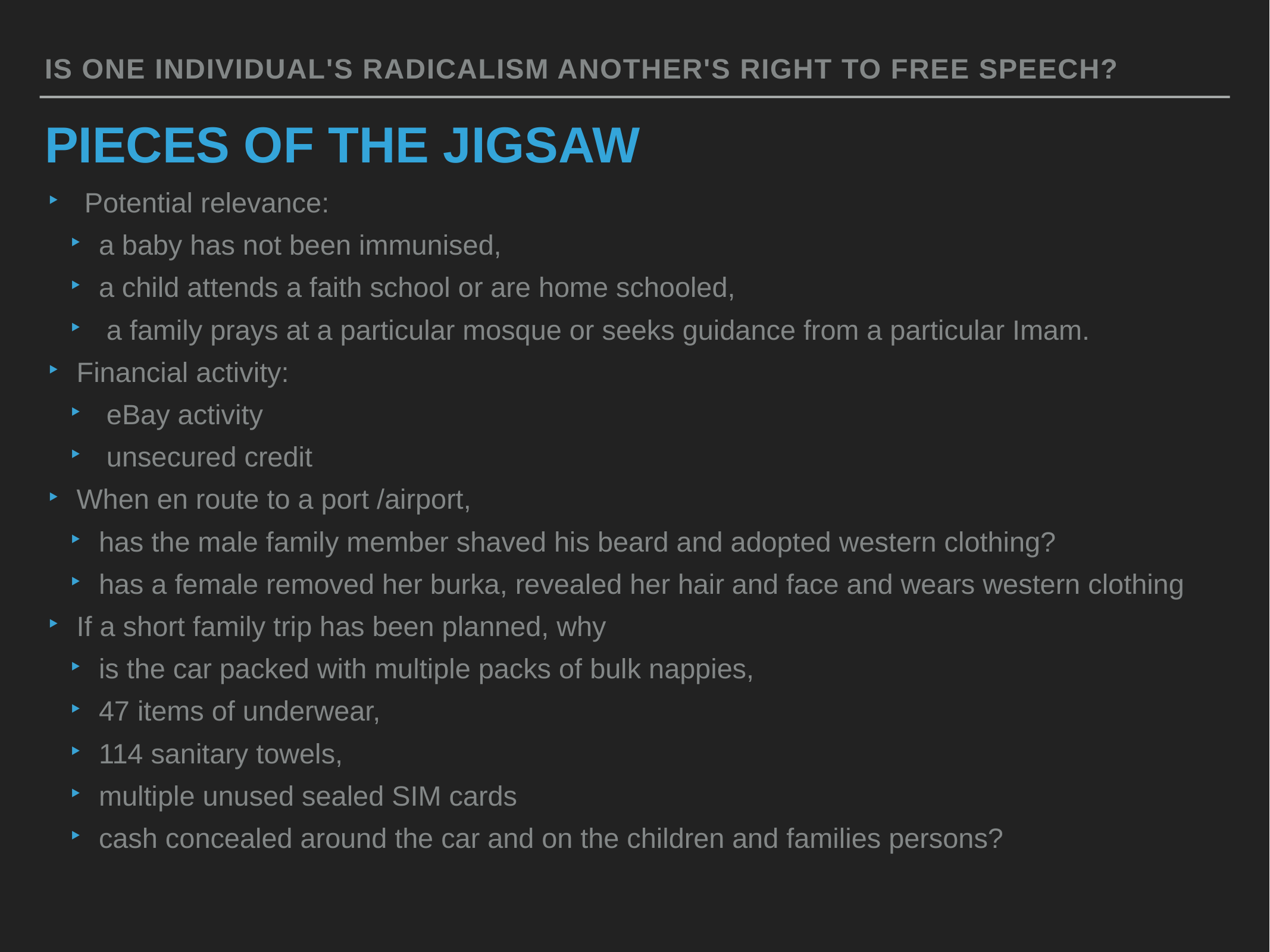

IS ONE INDIVIDUAL's radicalism another's right to free speech?
# Pieces of the jigsaw
 Potential relevance:
a baby has not been immunised,
a child attends a faith school or are home schooled,
 a family prays at a particular mosque or seeks guidance from a particular Imam.
Financial activity:
 eBay activity
 unsecured credit
When en route to a port /airport,
has the male family member shaved his beard and adopted western clothing?
has a female removed her burka, revealed her hair and face and wears western clothing
If a short family trip has been planned, why
is the car packed with multiple packs of bulk nappies,
47 items of underwear,
114 sanitary towels,
multiple unused sealed SIM cards
cash concealed around the car and on the children and families persons?